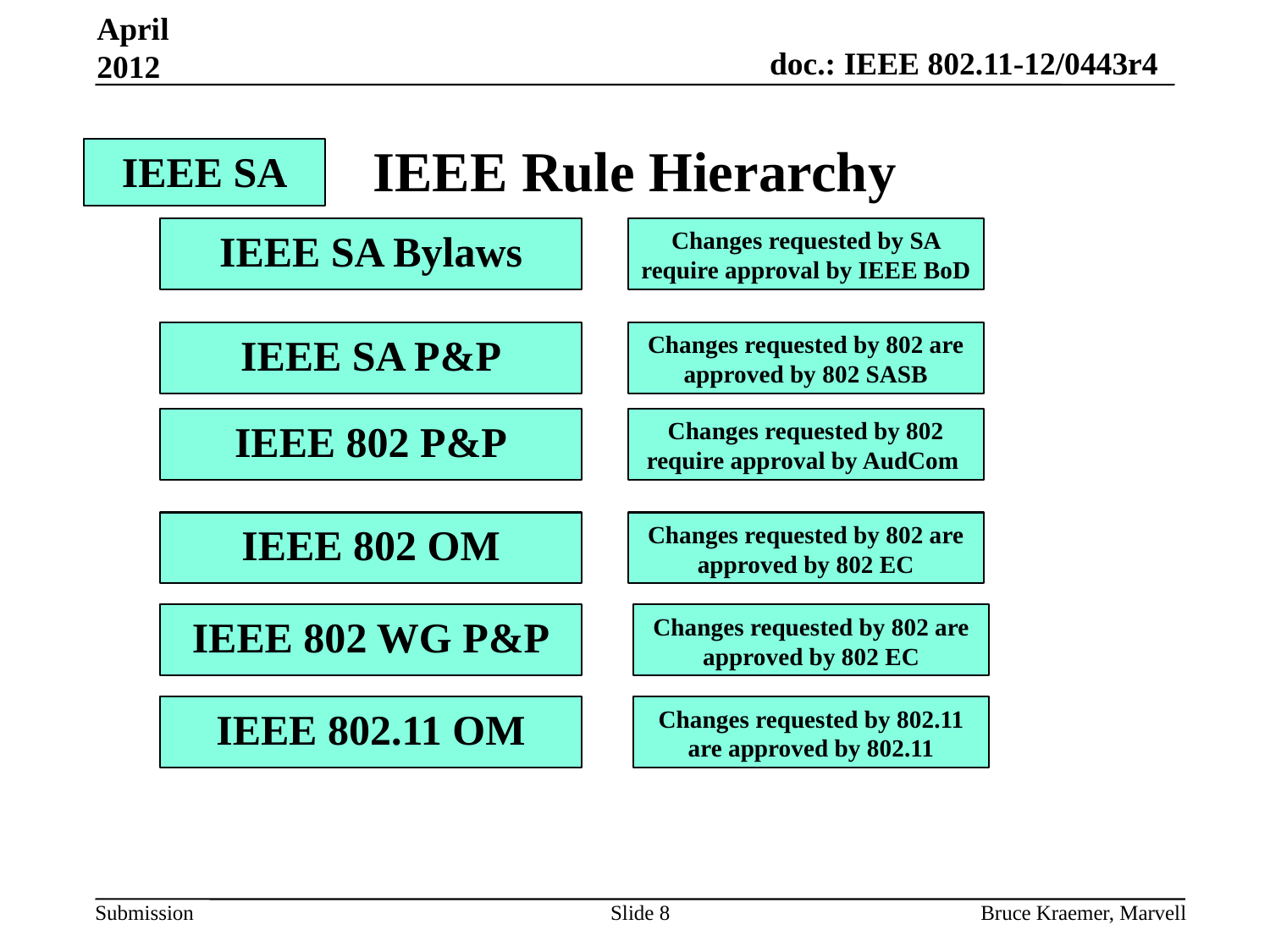

April 2012
# IEEE Rule Hierarchy
IEEE SA
IEEE SA Bylaws
Changes requested by SA require approval by IEEE BoD
Changes requested by 802 are approved by 802 SASB
IEEE SA P&P
Changes requested by 802 require approval by AudCom
IEEE 802 P&P
Changes requested by 802 are approved by 802 EC
IEEE 802 OM
Changes requested by 802 are approved by 802 EC
IEEE 802 WG P&P
Changes requested by 802.11 are approved by 802.11
IEEE 802.11 OM
Slide 8
Bruce Kraemer, Marvell